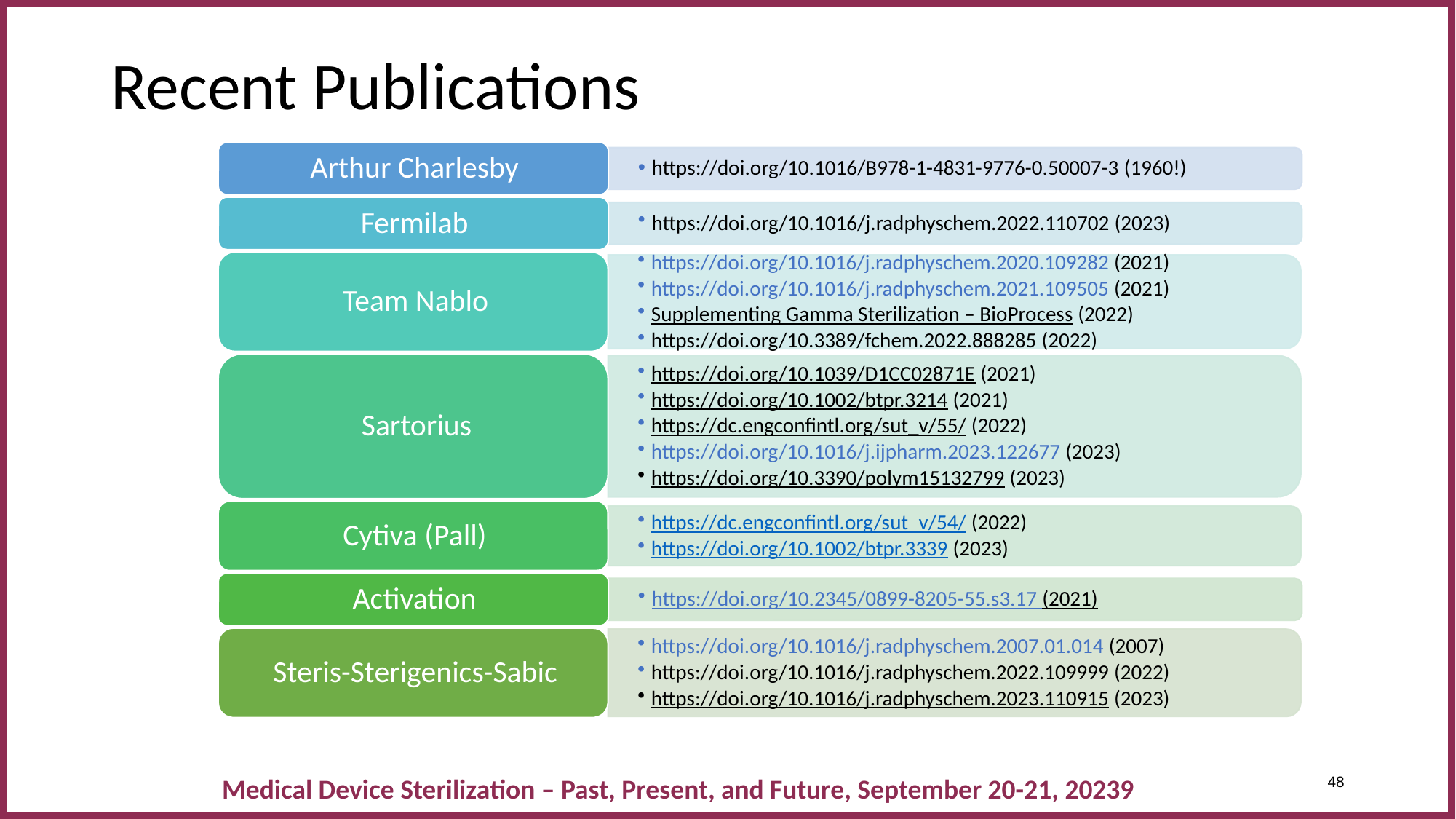

# Recent Publications

https://doi.org/10.1016/B978-1-4831-9776-0.50007-3 (1960!)
Arthur Charlesby
https://doi.org/10.1016/j.radphyschem.2022.110702 (2023)
Fermilab
https://doi.org/10.1016/j.radphyschem.2020.109282 (2021)
https://doi.org/10.1016/j.radphyschem.2021.109505 (2021)
Supplementing Gamma Sterilization – BioProcess (2022)
https://doi.org/10.3389/fchem.2022.888285 (2022)
Team Nablo
https://doi.org/10.1039/D1CC02871E (2021)
https://doi.org/10.1002/btpr.3214 (2021)
https://dc.engconfintl.org/sut_v/55/ (2022)
https://doi.org/10.1016/j.ijpharm.2023.122677 (2023)
https://doi.org/10.3390/polym15132799 (2023)
Sartorius
https://dc.engconfintl.org/sut_v/54/ (2022)
https://doi.org/10.1002/btpr.3339 (2023)
Cytiva (Pall)
https://doi.org/10.2345/0899-8205-55.s3.17 (2021)
Activation
https://doi.org/10.1016/j.radphyschem.2007.01.014 (2007)
https://doi.org/10.1016/j.radphyschem.2022.109999 (2022)
https://doi.org/10.1016/j.radphyschem.2023.110915 (2023)
Steris-Sterigenics-Sabic
48